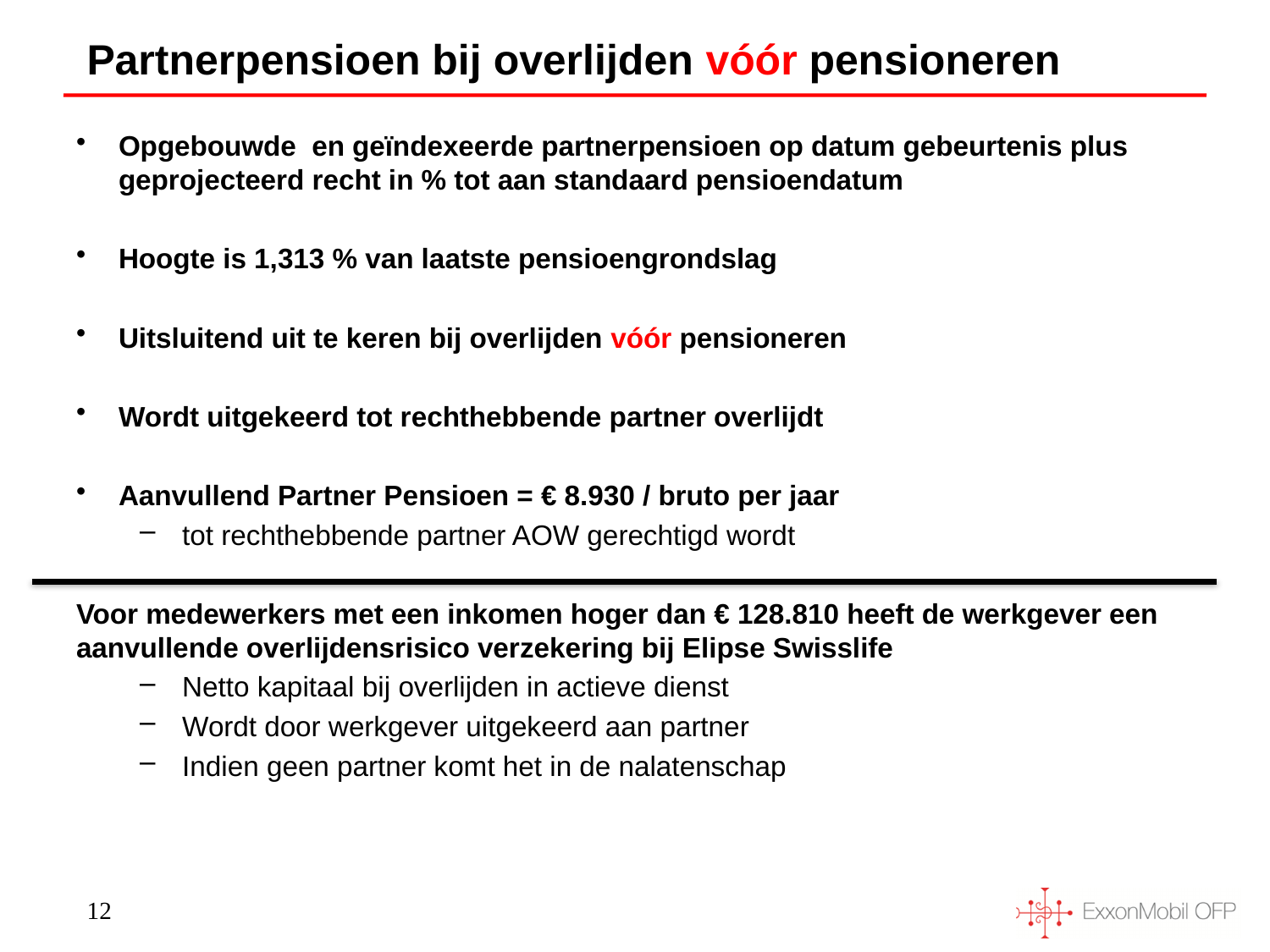

# Partnerpensioen bij overlijden vóór pensioneren
Opgebouwde  en geïndexeerde partnerpensioen op datum gebeurtenis plus geprojecteerd recht in % tot aan standaard pensioendatum

Hoogte is 1,313 % van laatste pensioengrondslag

Uitsluitend uit te keren bij overlijden vóór pensioneren

Wordt uitgekeerd tot rechthebbende partner overlijdt

Aanvullend Partner Pensioen = € 8.930 / bruto per jaar
tot rechthebbende partner AOW gerechtigd wordt

Voor medewerkers met een inkomen hoger dan € 128.810 heeft de werkgever een aanvullende overlijdensrisico verzekering bij Elipse Swisslife
Netto kapitaal bij overlijden in actieve dienst
Wordt door werkgever uitgekeerd aan partner
Indien geen partner komt het in de nalatenschap

12